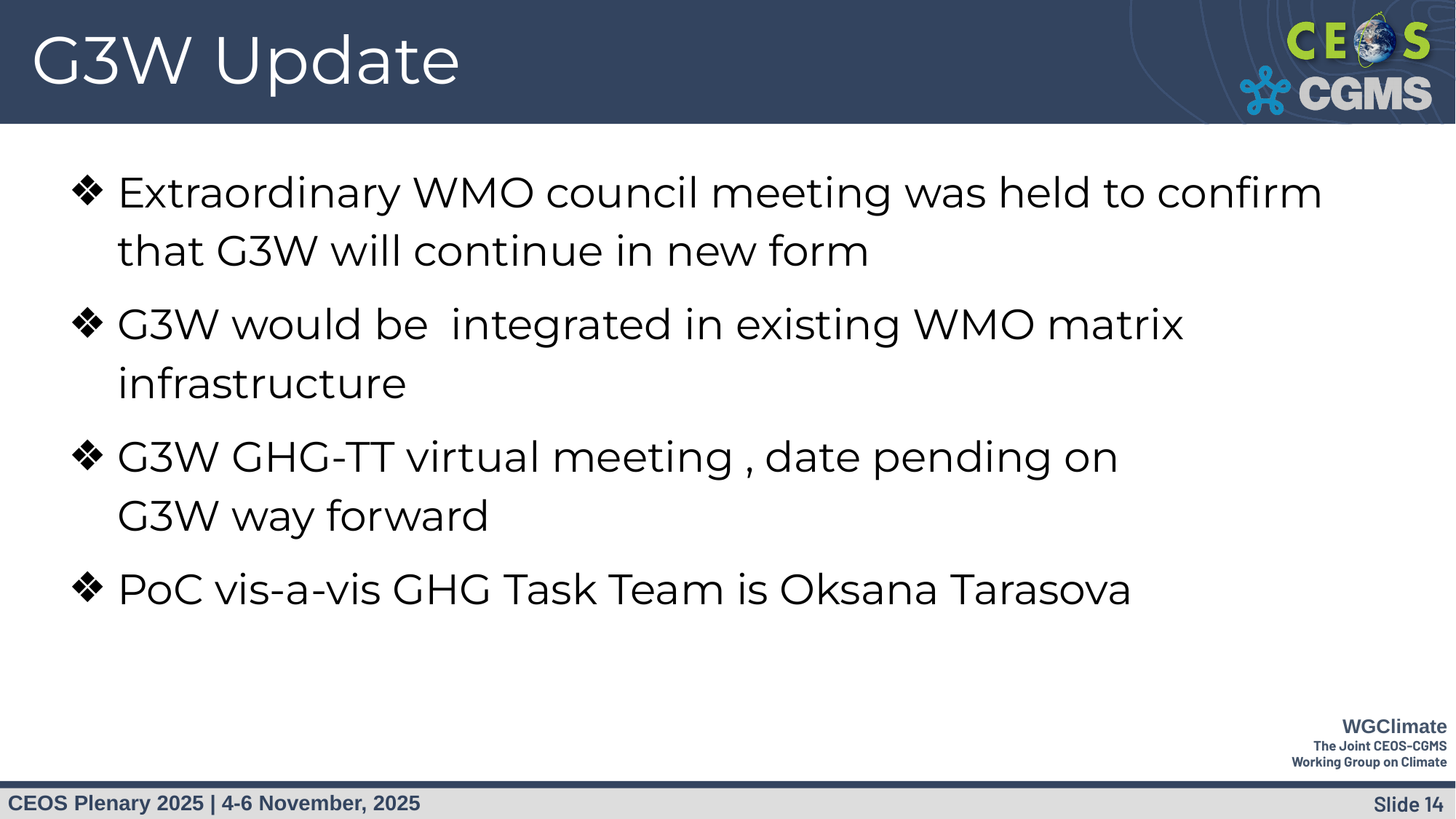

# G3W Update
Extraordinary WMO council meeting was held to confirm that G3W will continue in new form
G3W would be  integrated in existing WMO matrix infrastructure
G3W GHG-TT virtual meeting , date pending on
G3W way forward
PoC vis-a-vis GHG Task Team is Oksana Tarasova